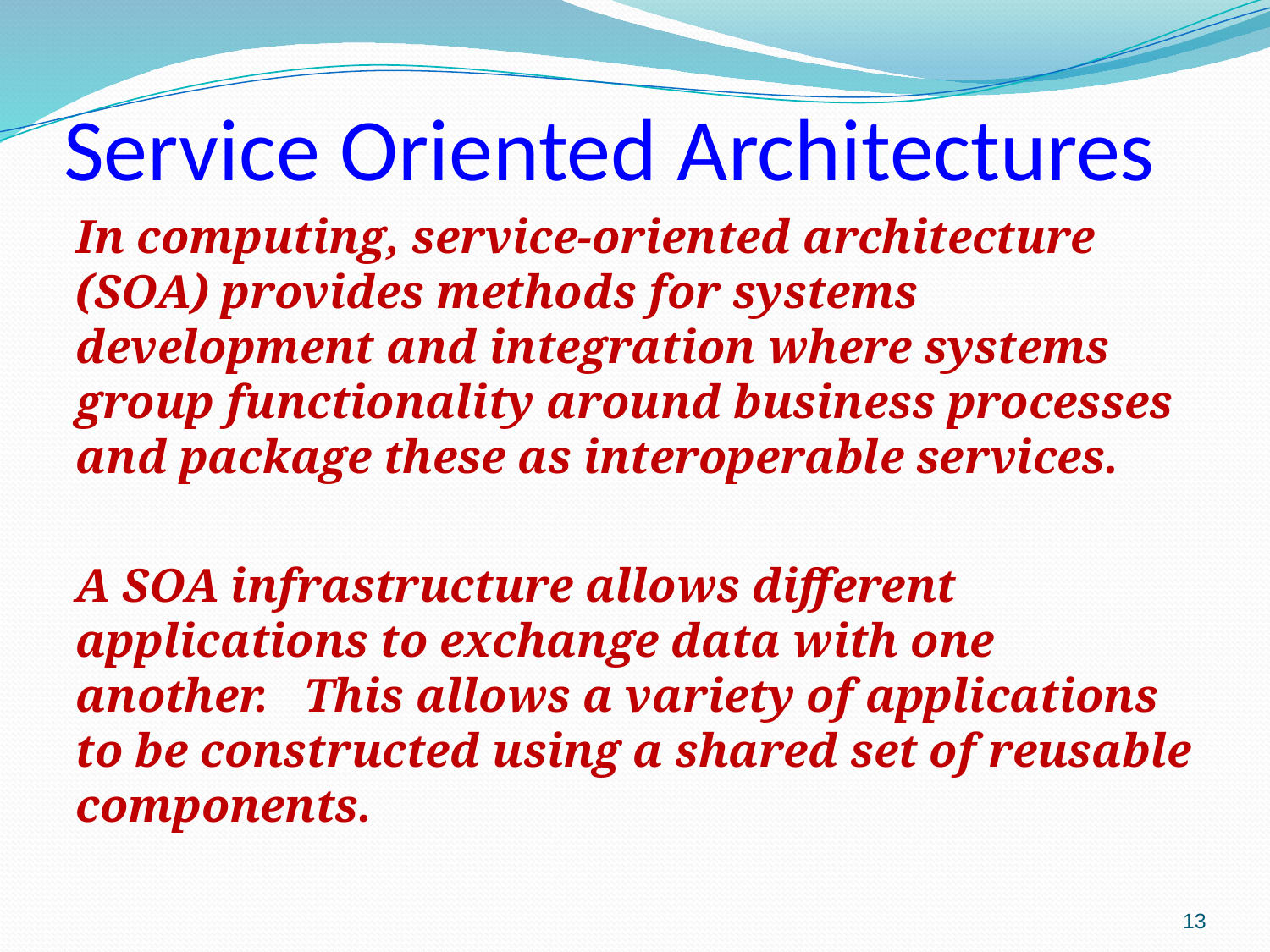

# Service Oriented Architectures
In computing, service-oriented architecture (SOA) provides methods for systems development and integration where systems group functionality around business processes and package these as interoperable services.

A SOA infrastructure allows different applications to exchange data with one another.   This allows a variety of applications to be constructed using a shared set of reusable components.
13